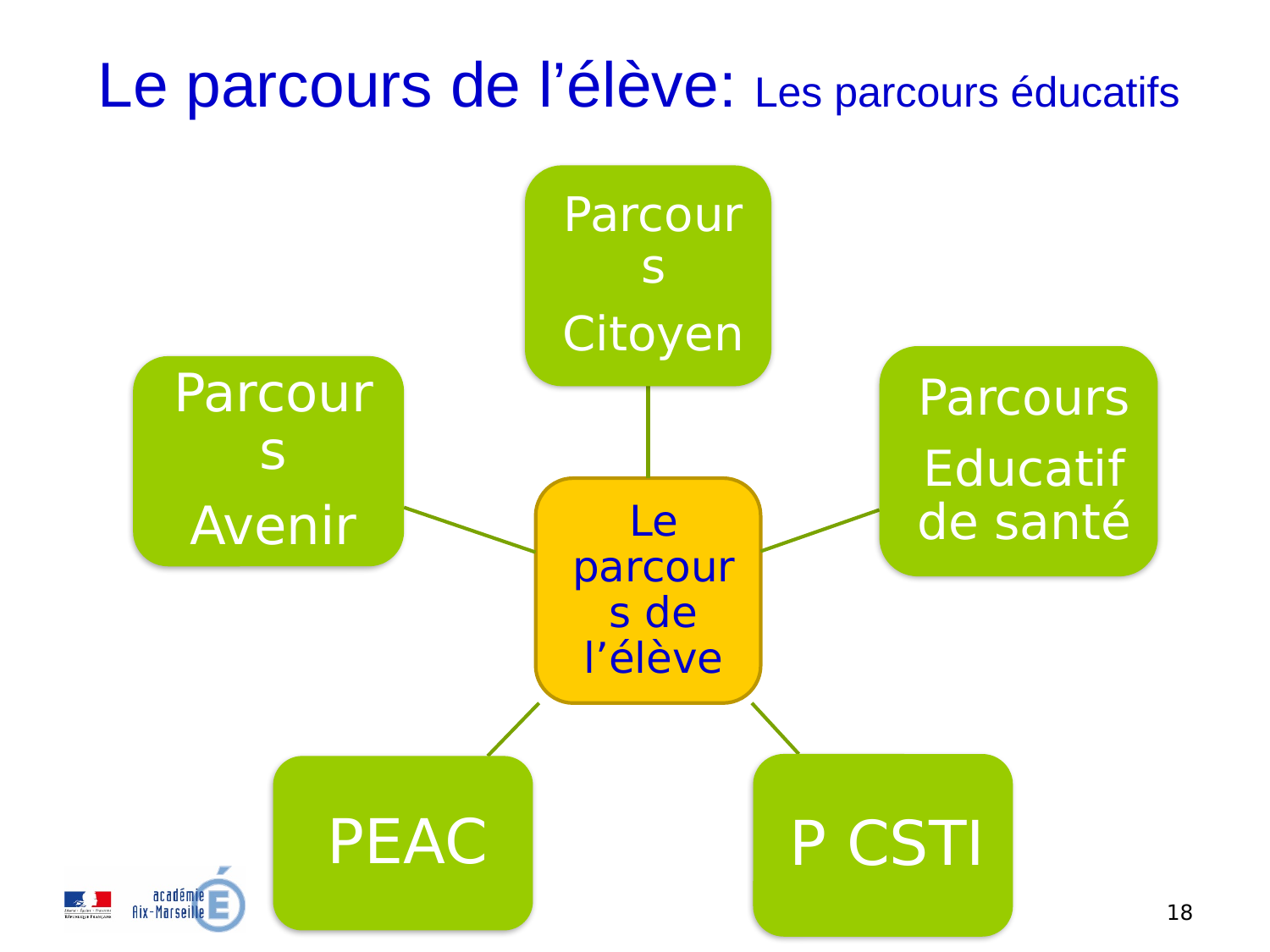

# Le parcours de l’élève: Les parcours éducatifs
Le parcours de l’élève
Parcours
Citoyen
Parcours
Educatif de santé
P CSTI
PEAC
Parcours
Avenir
18